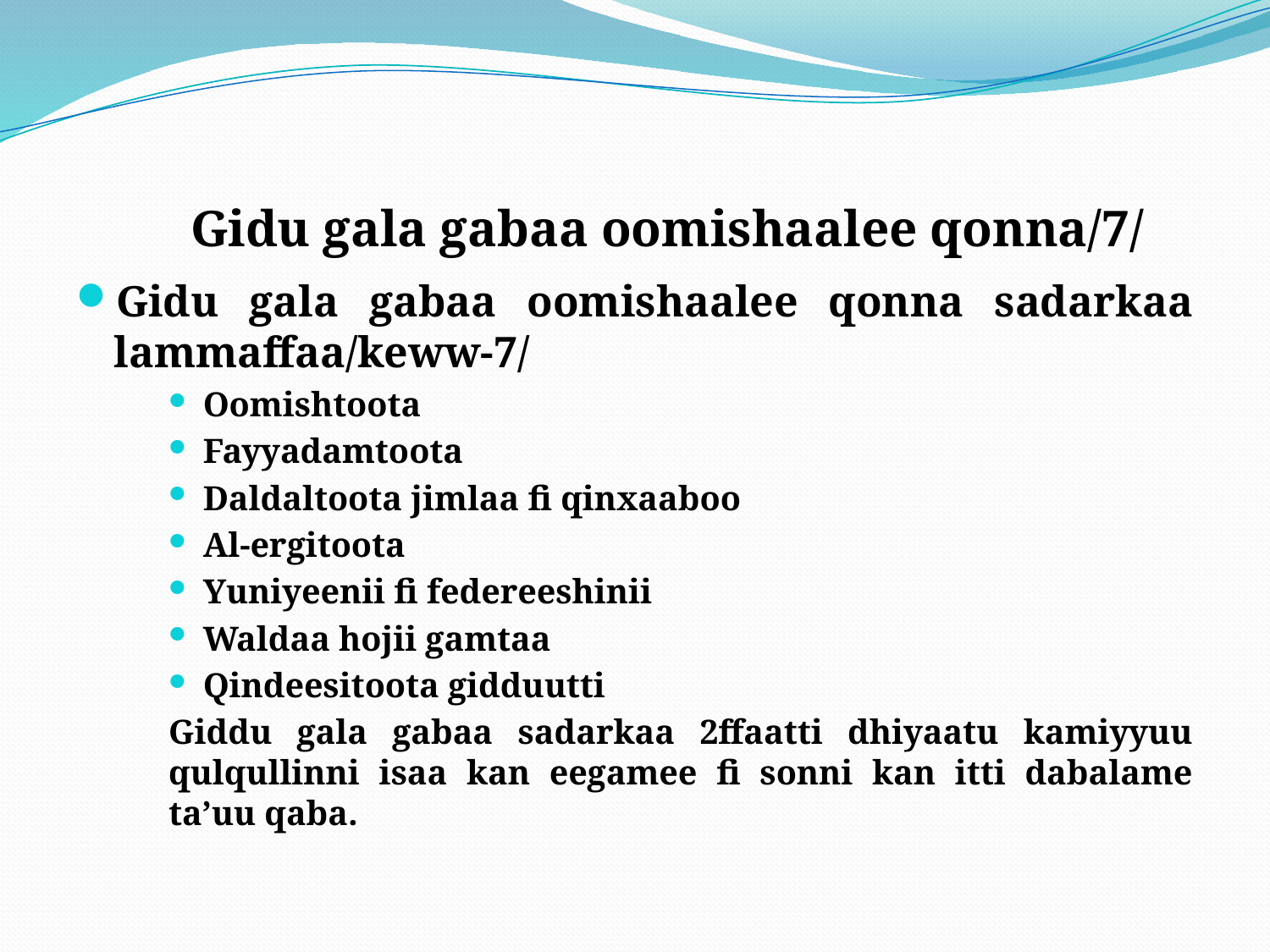

# Gidu gala gabaa oomishaalee qonna/7/
Gidu gala gabaa oomishaalee qonna sadarkaa lammaffaa/keww-7/
Oomishtoota
Fayyadamtoota
Daldaltoota jimlaa fi qinxaaboo
Al-ergitoota
Yuniyeenii fi federeeshinii
Waldaa hojii gamtaa
Qindeesitoota gidduutti
Giddu gala gabaa sadarkaa 2ffaatti dhiyaatu kamiyyuu qulqullinni isaa kan eegamee fi sonni kan itti dabalame ta’uu qaba.